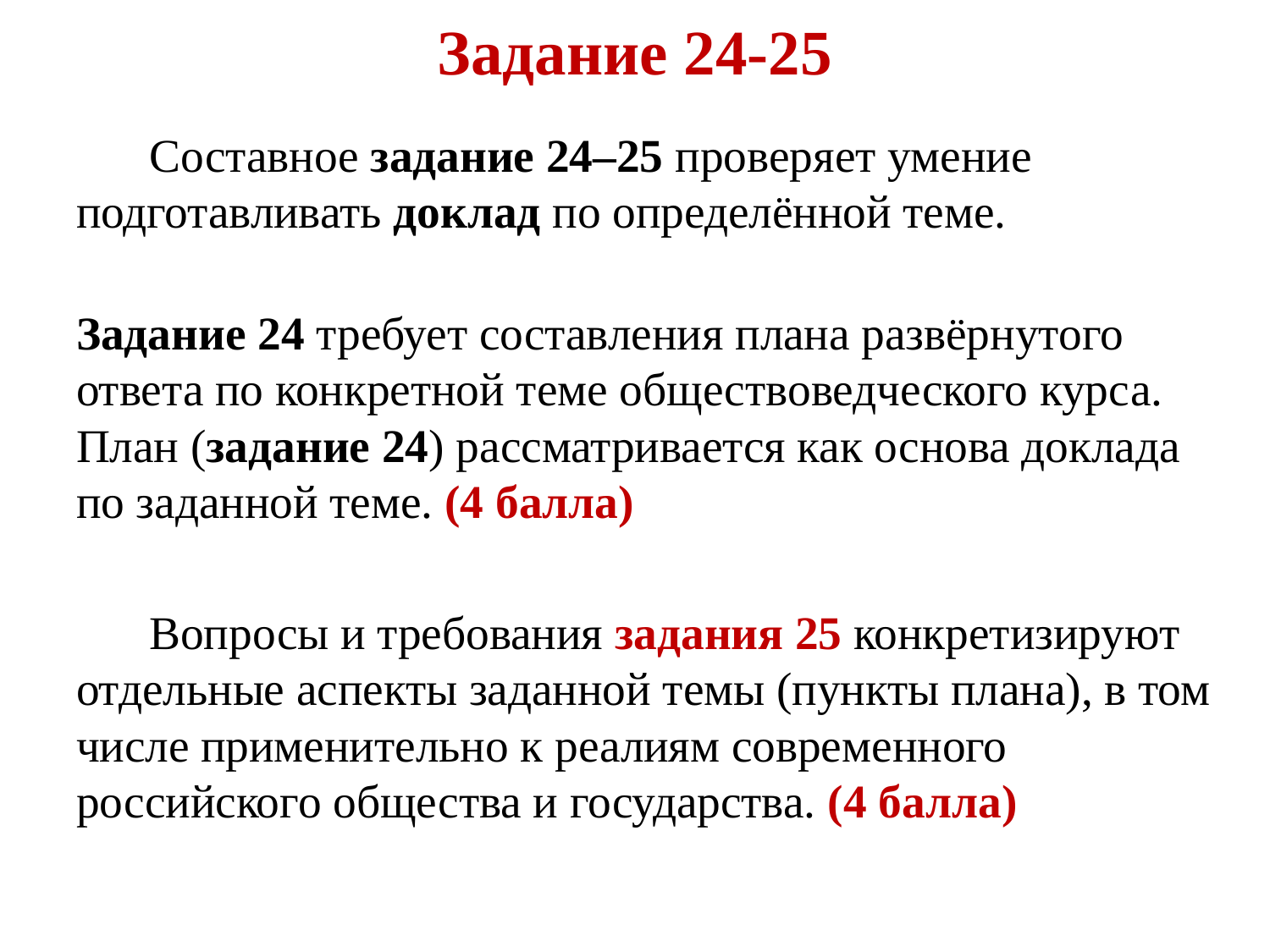

# Задание 24-25
Составное задание 24–25 проверяет умение подготавливать доклад по определённой теме.
Задание 24 требует составления плана развёрнутого ответа по конкретной теме обществоведческого курса.
План (задание 24) рассматривается как основа доклада по заданной теме. (4 балла)

Вопросы и требования задания 25 конкретизируют отдельные аспекты заданной темы (пункты плана), в том числе применительно к реалиям современного российского общества и государства. (4 балла)